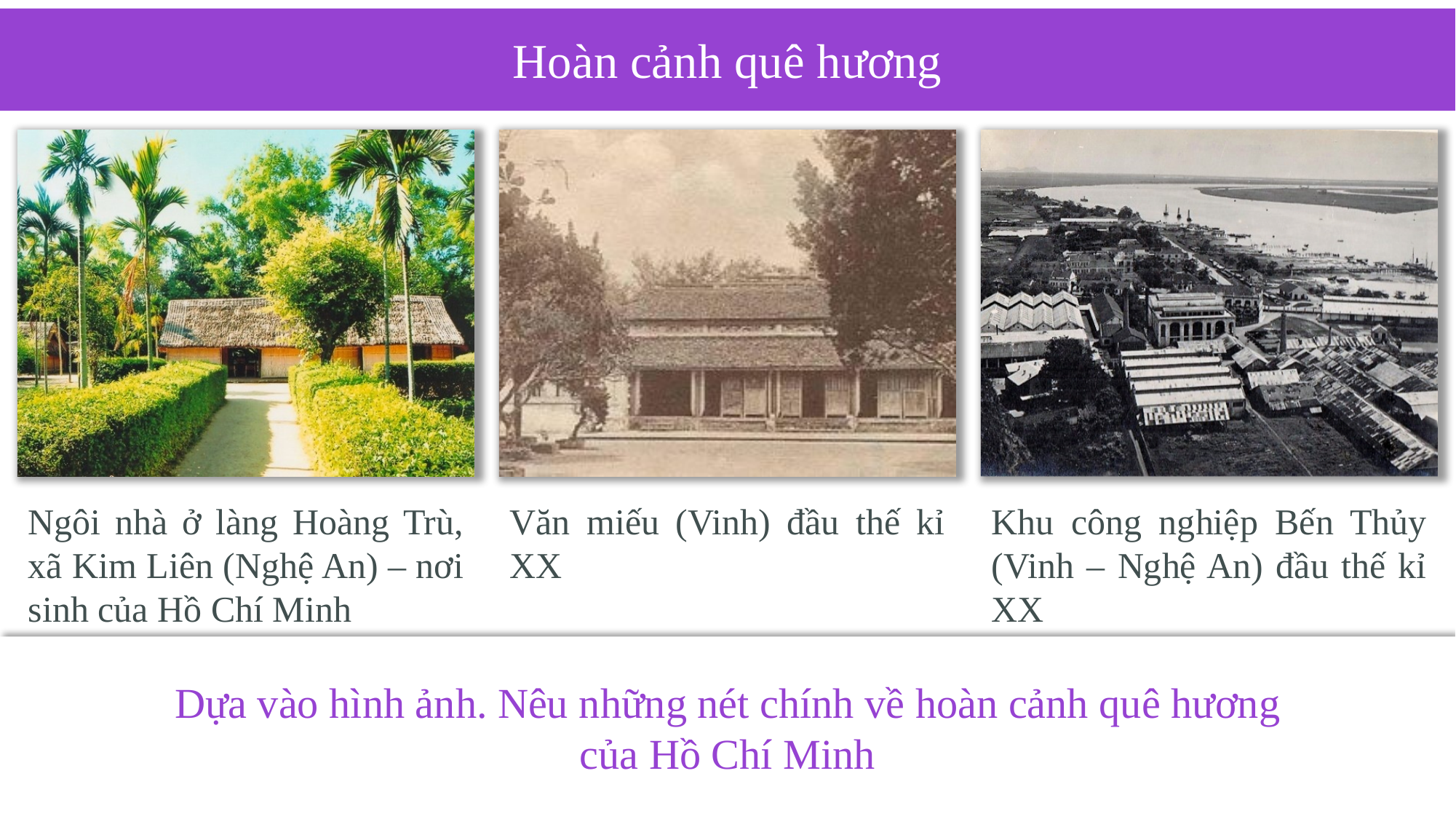

Hoàn cảnh quê hương

Ngôi nhà ở làng Hoàng Trù, xã Kim Liên (Nghệ An) – nơi sinh của Hồ Chí Minh
Văn miếu (Vinh) đầu thế kỉ XX
Khu công nghiệp Bến Thủy (Vinh – Nghệ An) đầu thế kỉ XX

Dựa vào hình ảnh. Nêu những nét chính về hoàn cảnh quê hương của Hồ Chí Minh